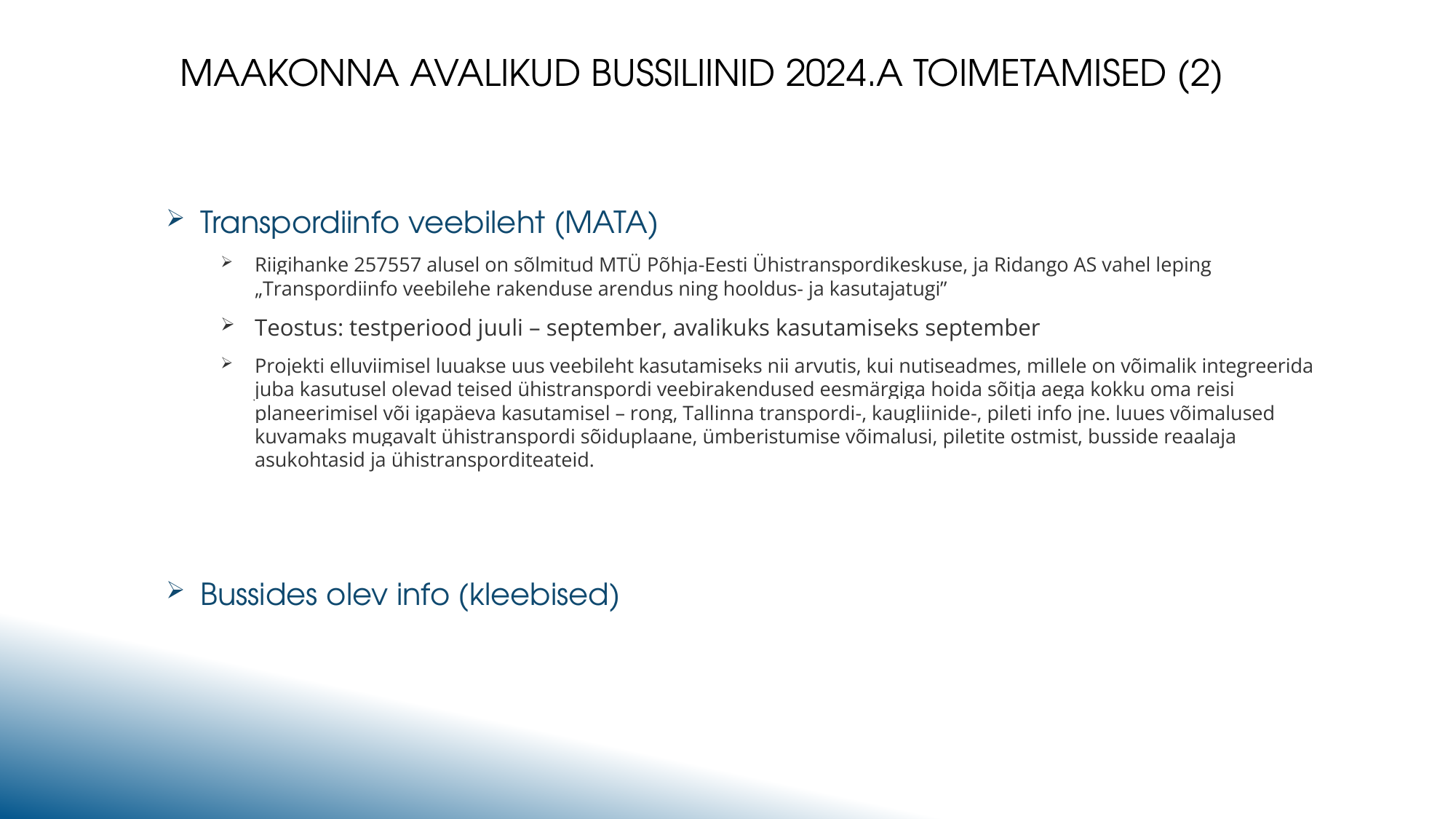

# Maakonna avalikud bussiliinid 2024.a toimetamised (2)

Transpordiinfo veebileht (MATA)
Riigihanke 257557 alusel on sõlmitud MTÜ Põhja-Eesti Ühistranspordikeskuse, ja Ridango AS vahel leping „Transpordiinfo veebilehe rakenduse arendus ning hooldus- ja kasutajatugi”
Teostus: testperiood juuli – september, avalikuks kasutamiseks september
Projekti elluviimisel luuakse uus veebileht kasutamiseks nii arvutis, kui nutiseadmes, millele on võimalik integreerida juba kasutusel olevad teised ühistranspordi veebirakendused eesmärgiga hoida sõitja aega kokku oma reisi planeerimisel või igapäeva kasutamisel – rong, Tallinna transpordi-, kaugliinide-, pileti info jne. luues võimalused kuvamaks mugavalt ühistranspordi sõiduplaane, ümberistumise võimalusi, piletite ostmist, busside reaalaja asukohtasid ja ühistransporditeateid.

Bussides olev info (kleebised)